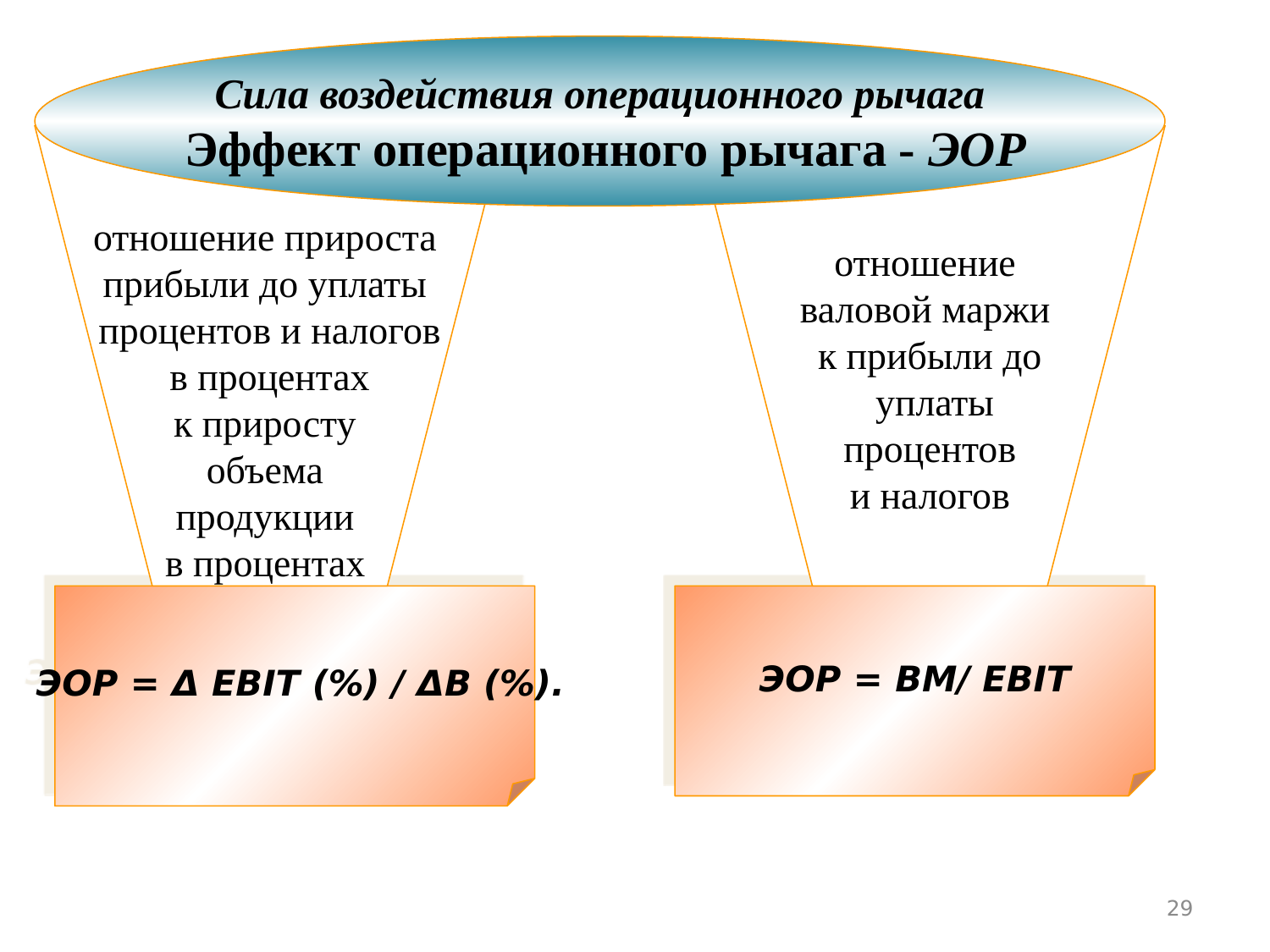

Сила воздействия операционного рычага
 Эффект операционного рычага - ЭОР

отношение прироста
прибыли до уплаты
процентов и налогов
 в процентах
к приросту
объема
продукции
в процентах

отношение
валовой маржи
к прибыли до
 уплаты
 процентов
и налогов
 ЭОР = Δ EBIT (%) / ΔВ (%).
ЭОР = ВМ/ EBIT
29